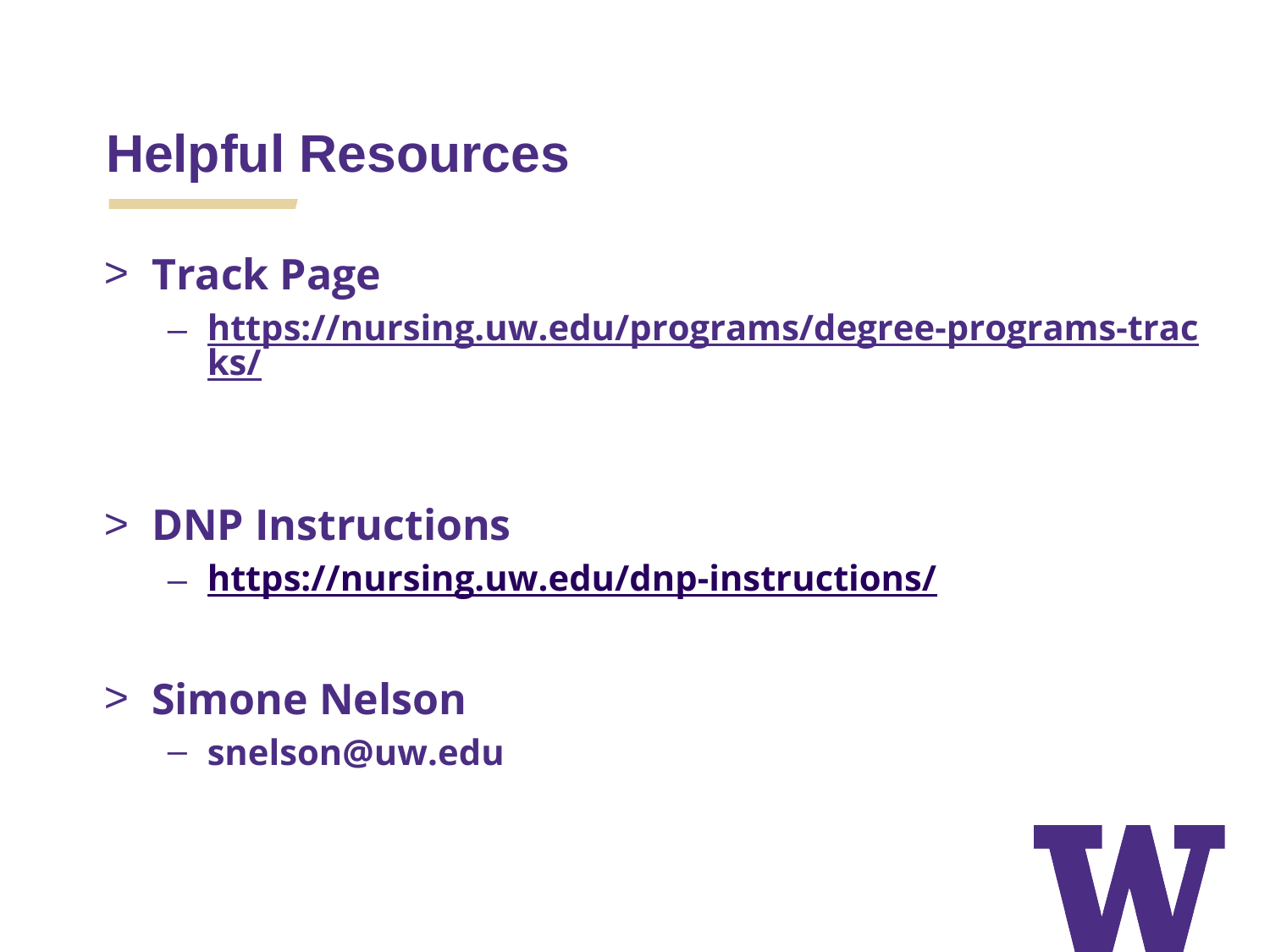

# Helpful Resources
Track Page
https://nursing.uw.edu/programs/degree-programs-tracks/

DNP Instructions
https://nursing.uw.edu/dnp-instructions/

Simone Nelson
snelson@uw.edu